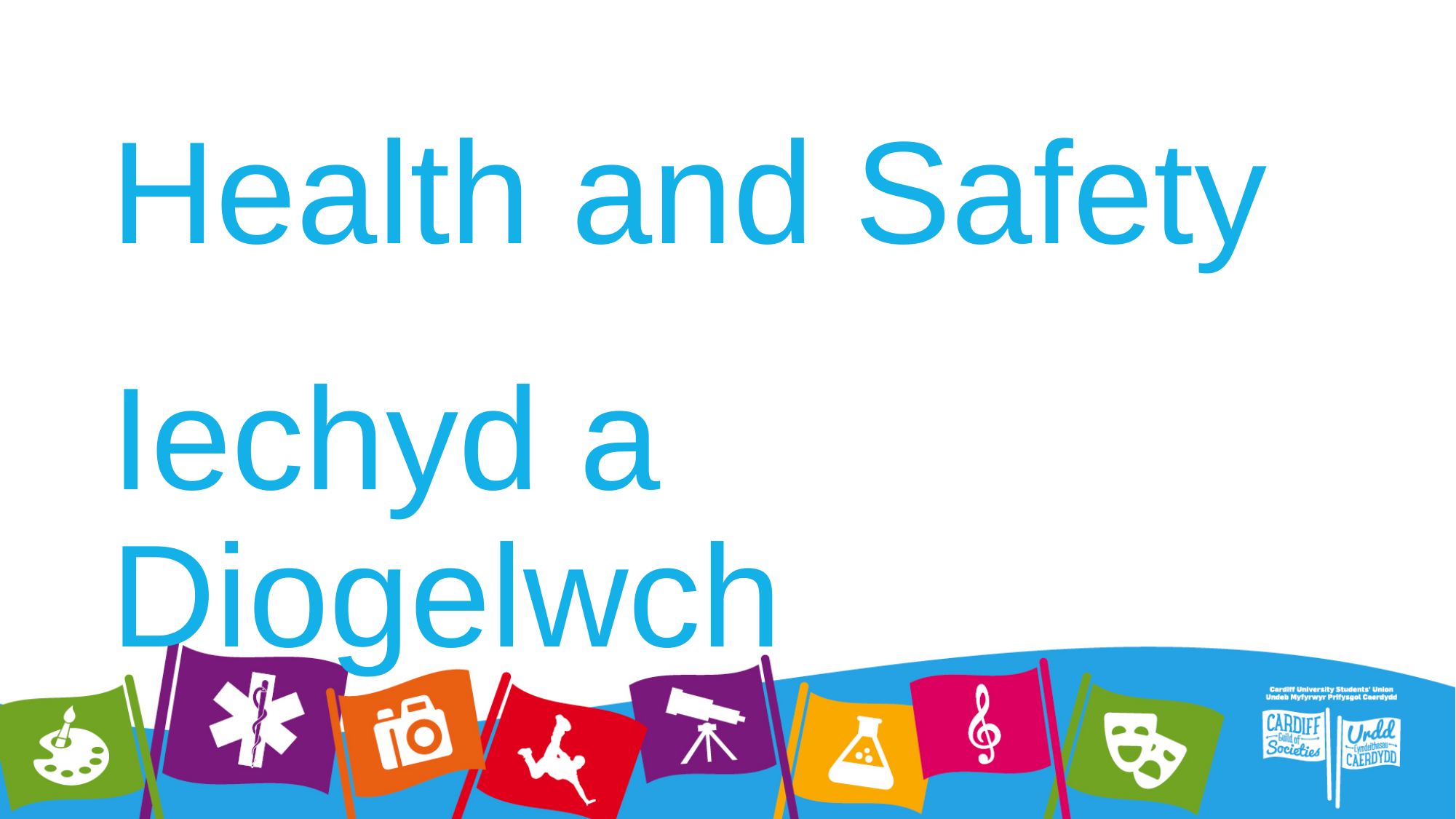

# Health and Safety
Iechyd a Diogelwch